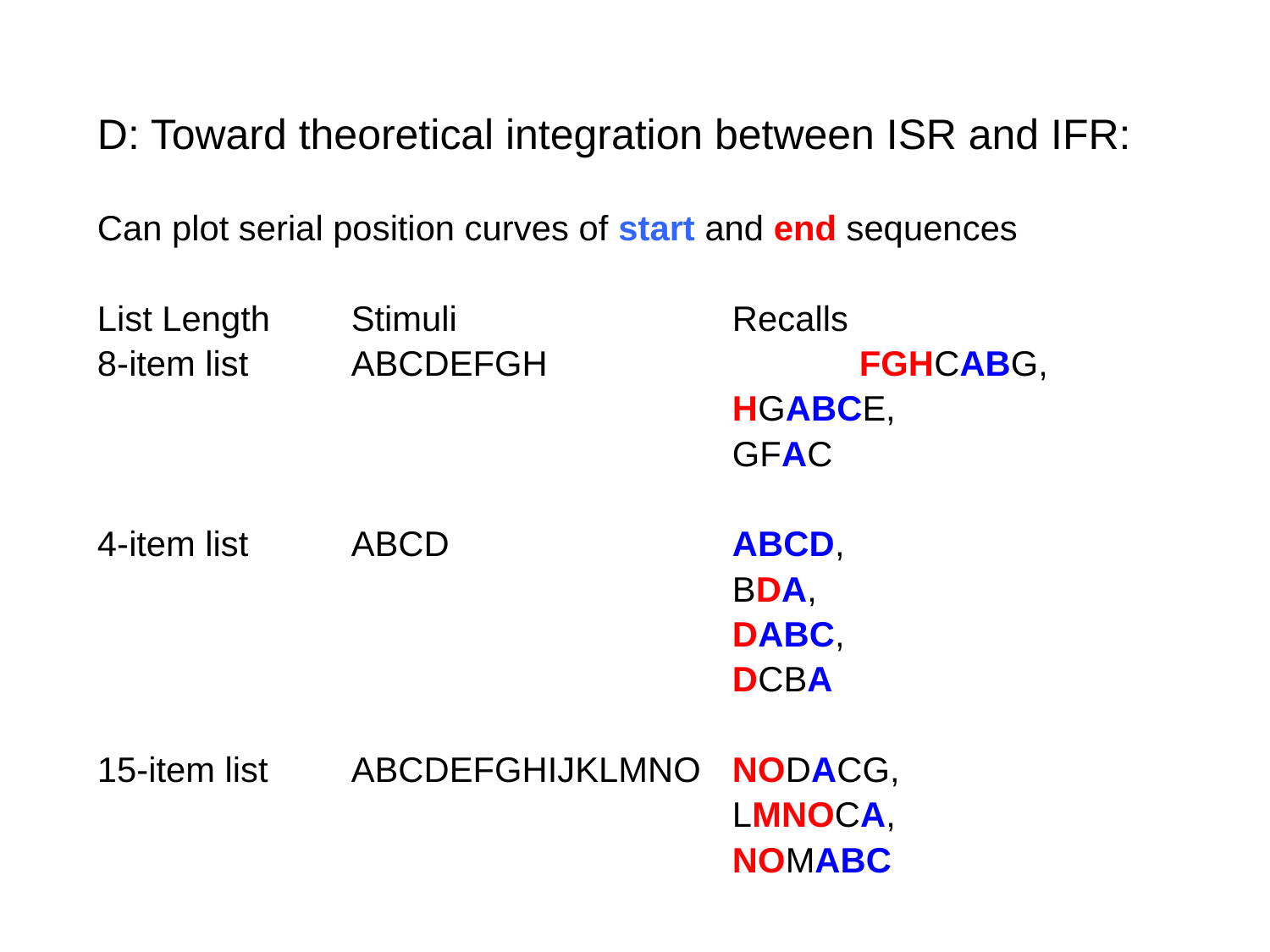

D: Toward theoretical integration between ISR and IFR:

Can plot serial position curves of start and end sequences

List Length 	Stimuli			Recalls
8-item list 	ABCDEFGH      		FGHCABG,
					HGABCE,
					GFAC

4-item list 	ABCD			ABCD,
					BDA,
					DABC,
					DCBA

15-item list	ABCDEFGHIJKLMNO 	NODACG,
					LMNOCA,
					NOMABC